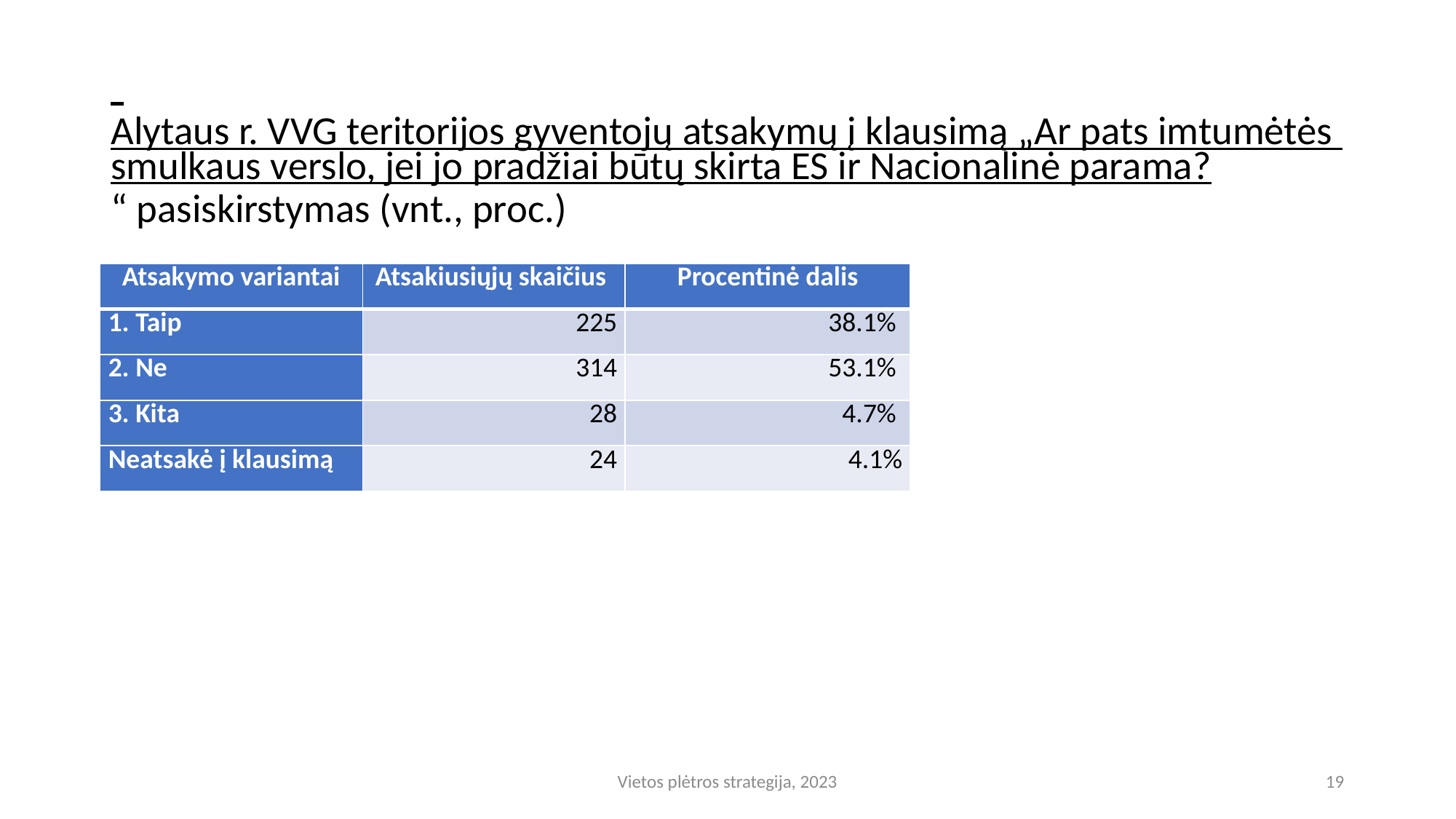

# Alytaus r. VVG teritorijos gyventojų atsakymų į klausimą „Ar pats imtumėtės smulkaus verslo, jei jo pradžiai būtų skirta ES ir Nacionalinė parama?“ pasiskirstymas (vnt., proc.)
| Atsakymo variantai | Atsakiusiųjų skaičius | Procentinė dalis |
| --- | --- | --- |
| 1. Taip | 225 | 38.1% |
| 2. Ne | 314 | 53.1% |
| 3. Kita | 28 | 4.7% |
| Neatsakė į klausimą | 24 | 4.1% |
Vietos plėtros strategija, 2023
19